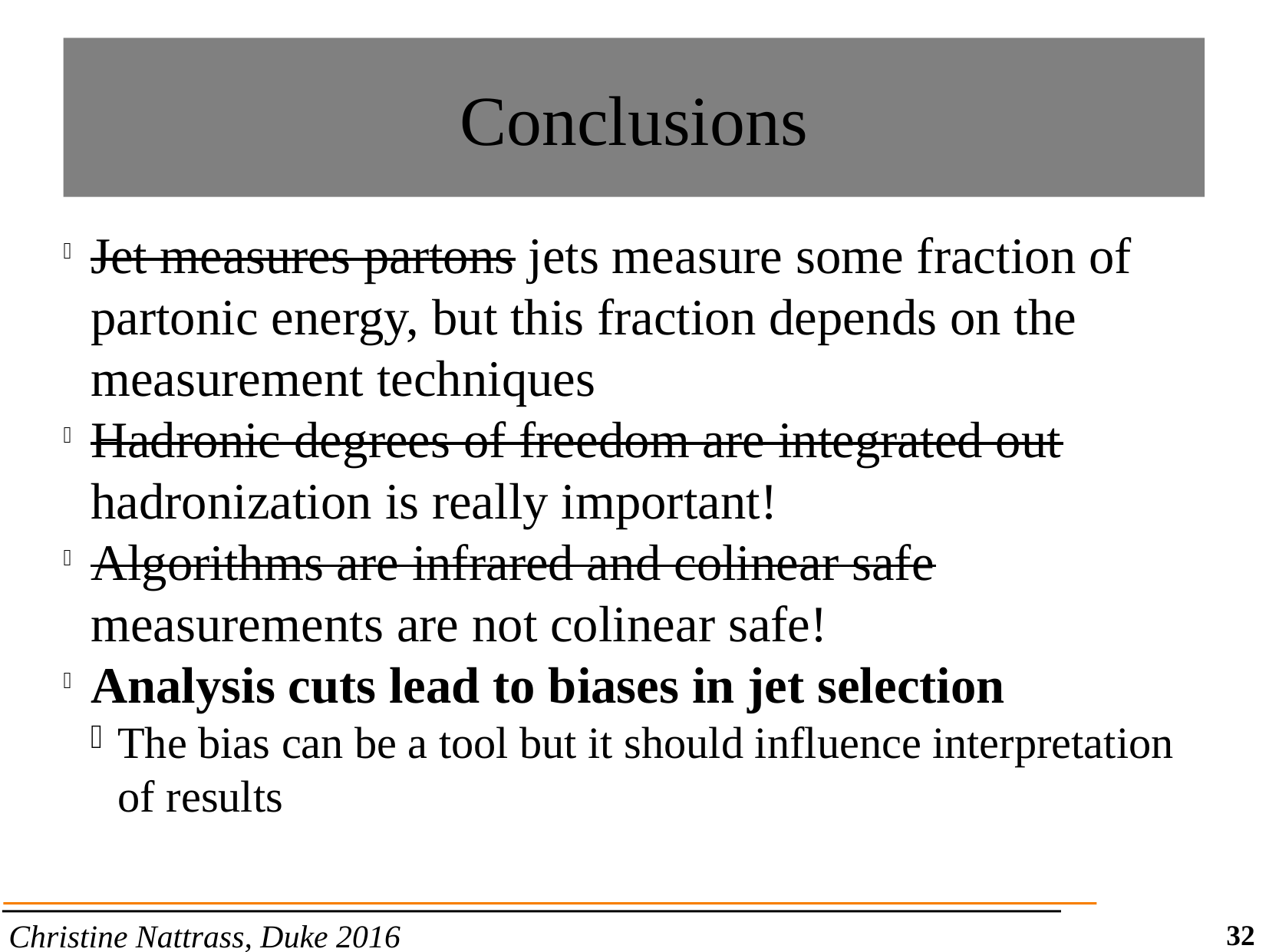

Conclusions
Jet measures partons jets measure some fraction of partonic energy, but this fraction depends on the measurement techniques
Hadronic degrees of freedom are integrated out hadronization is really important!
Algorithms are infrared and colinear safe measurements are not colinear safe!
Analysis cuts lead to biases in jet selection
The bias can be a tool but it should influence interpretation of results